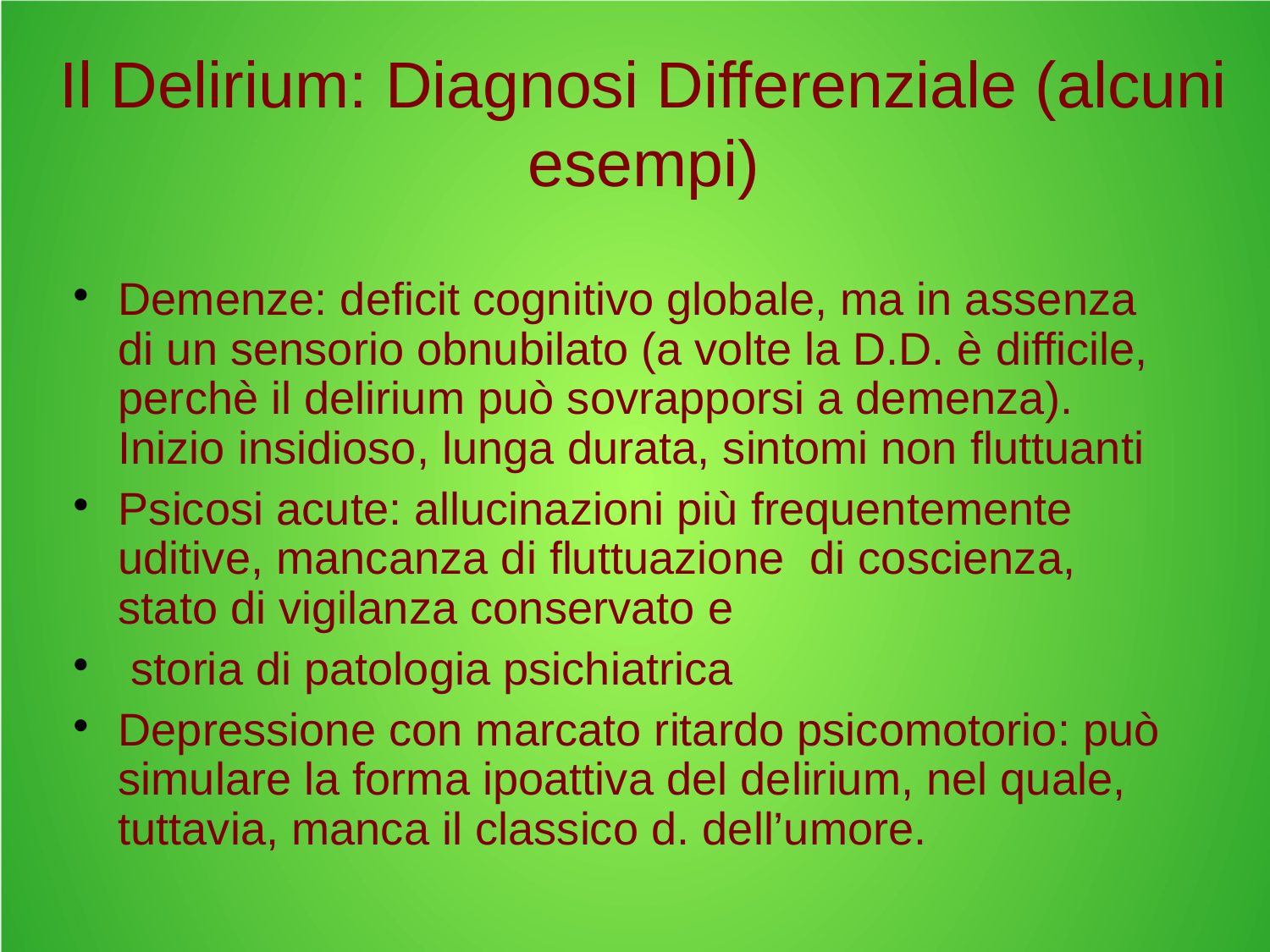

# Il Delirium: Diagnosi Differenziale (alcuni esempi)
Demenze: deficit cognitivo globale, ma in assenza di un sensorio obnubilato (a volte la D.D. è difficile, perchè il delirium può sovrapporsi a demenza). Inizio insidioso, lunga durata, sintomi non fluttuanti
Psicosi acute: allucinazioni più frequentemente uditive, mancanza di fluttuazione  di coscienza, stato di vigilanza conservato e
 storia di patologia psichiatrica
Depressione con marcato ritardo psicomotorio: può simulare la forma ipoattiva del delirium, nel quale, tuttavia, manca il classico d. dell’umore.